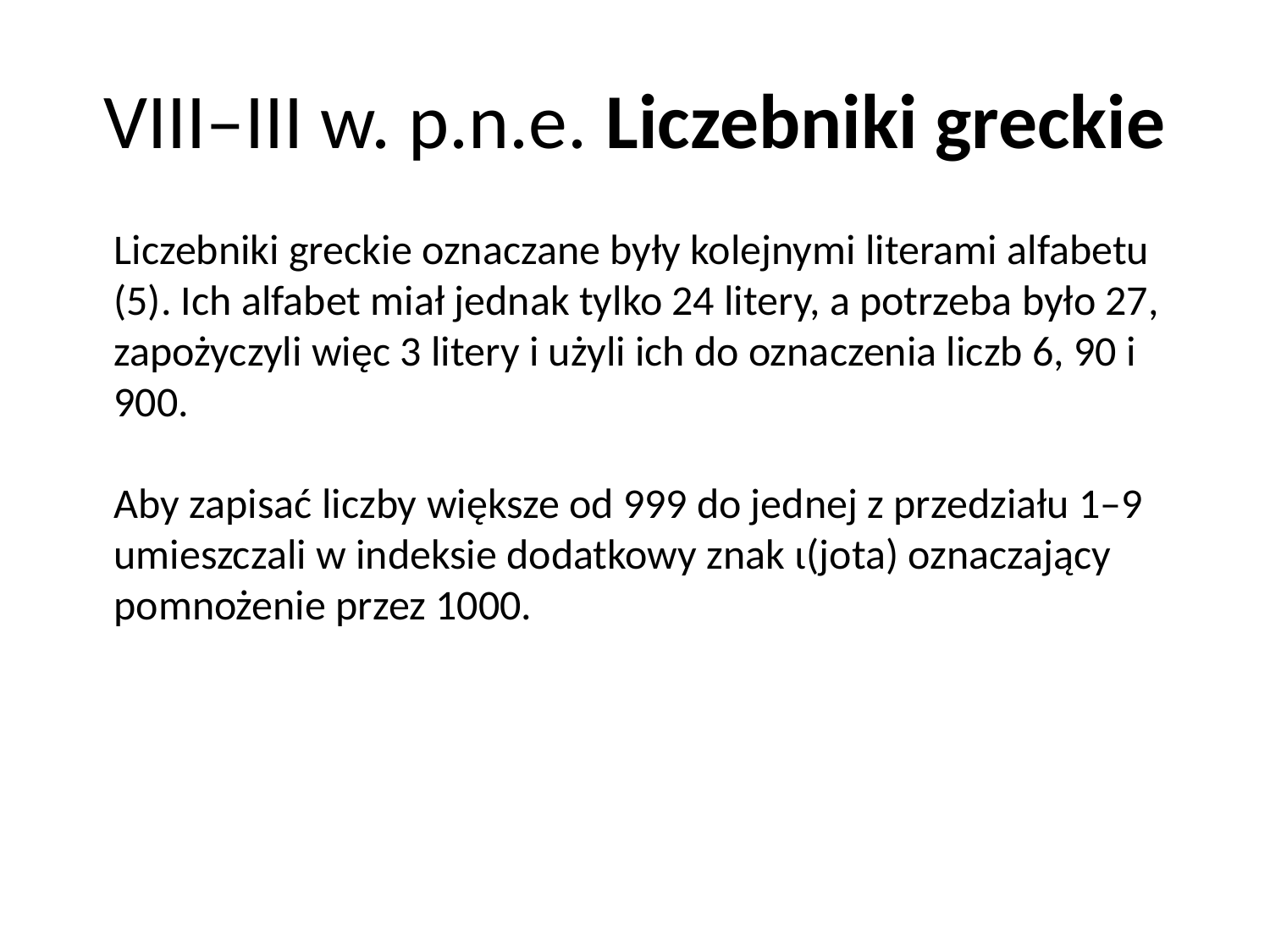

# VIII–III w. p.n.e. Liczebniki greckie
Liczebniki greckie oznaczane były kolejnymi literami alfabetu (5). Ich alfabet miał jednak tylko 24 litery, a potrzeba było 27, zapożyczyli więc 3 litery i użyli ich do oznaczenia liczb 6, 90 i 900.

Aby zapisać liczby większe od 999 do jednej z przedziału 1–9 umieszczali w indeksie dodatkowy znak ι(jota) oznaczający pomnożenie przez 1000.